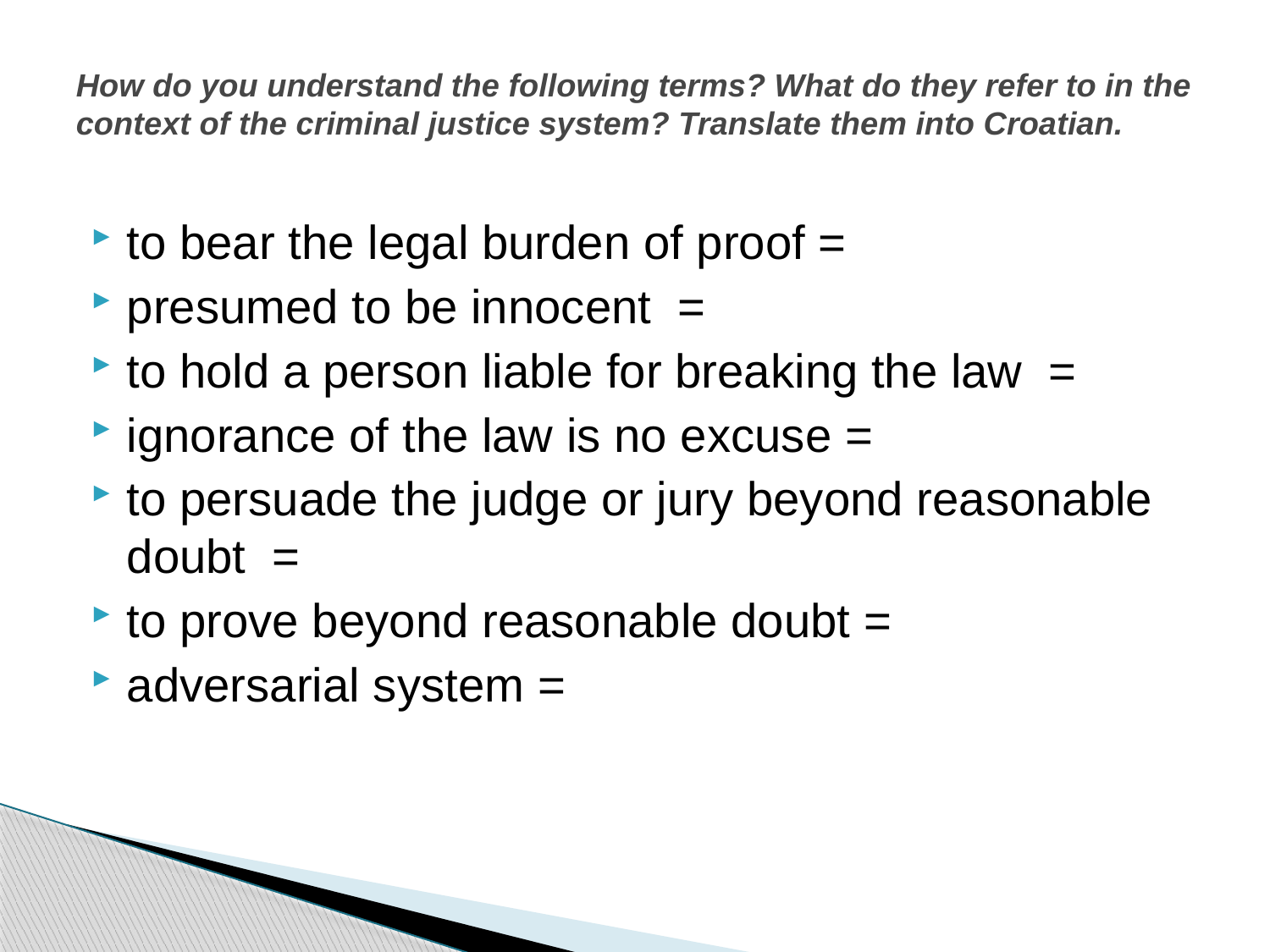

# How do you understand the following terms? What do they refer to in the context of the criminal justice system? Translate them into Croatian.
to bear the legal burden of proof =
presumed to be innocent  =
to hold a person liable for breaking the law  =
ignorance of the law is no excuse =
to persuade the judge or jury beyond reasonable doubt  =
to prove beyond reasonable doubt =
adversarial system =